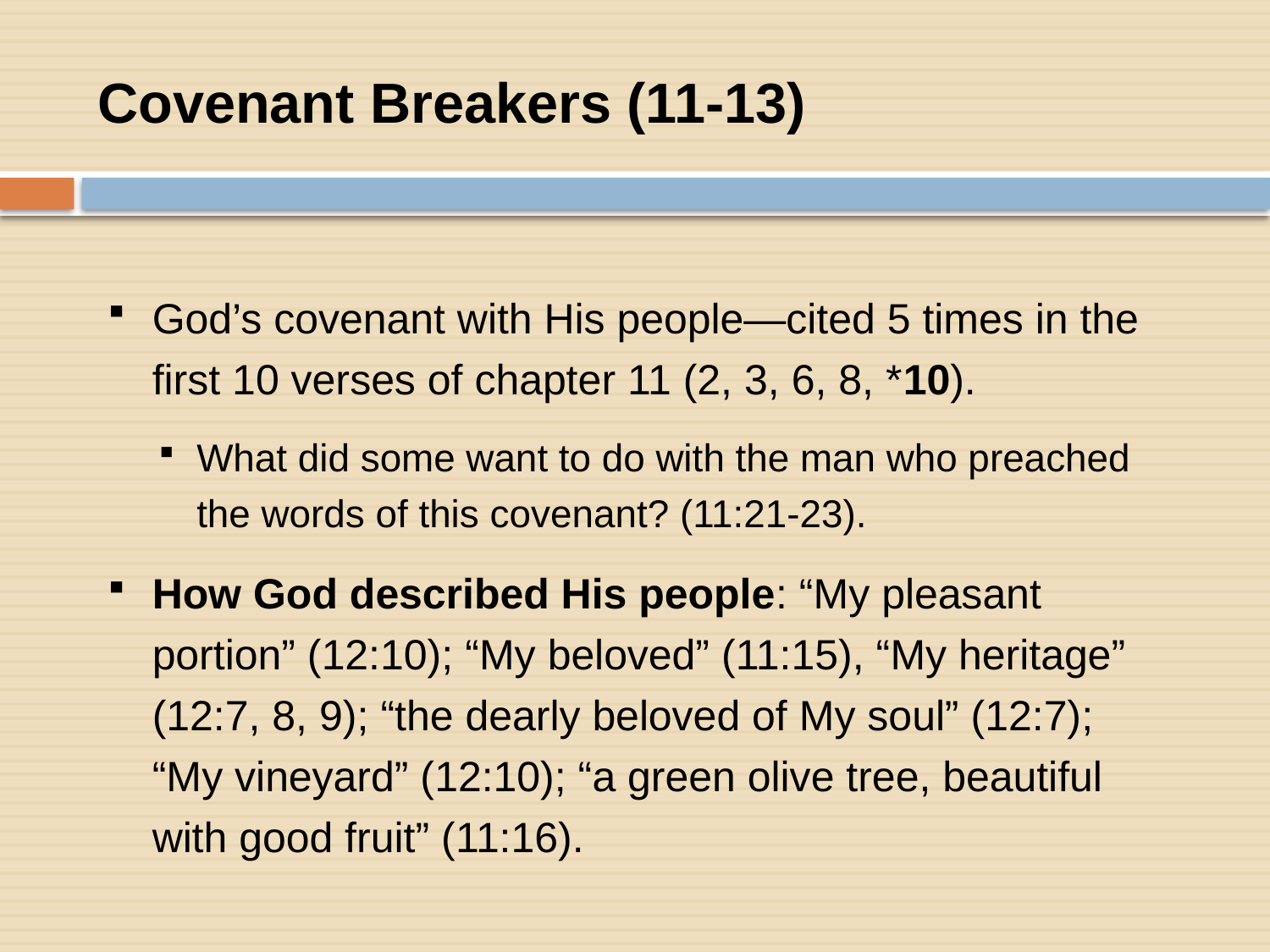

# Covenant Breakers (11-13)
God’s covenant with His people—cited 5 times in the first 10 verses of chapter 11 (2, 3, 6, 8, *10).
What did some want to do with the man who preached the words of this covenant? (11:21-23).
How God described His people: “My pleasant portion” (12:10); “My beloved” (11:15), “My heritage” (12:7, 8, 9); “the dearly beloved of My soul” (12:7); “My vineyard” (12:10); “a green olive tree, beautiful with good fruit” (11:16).